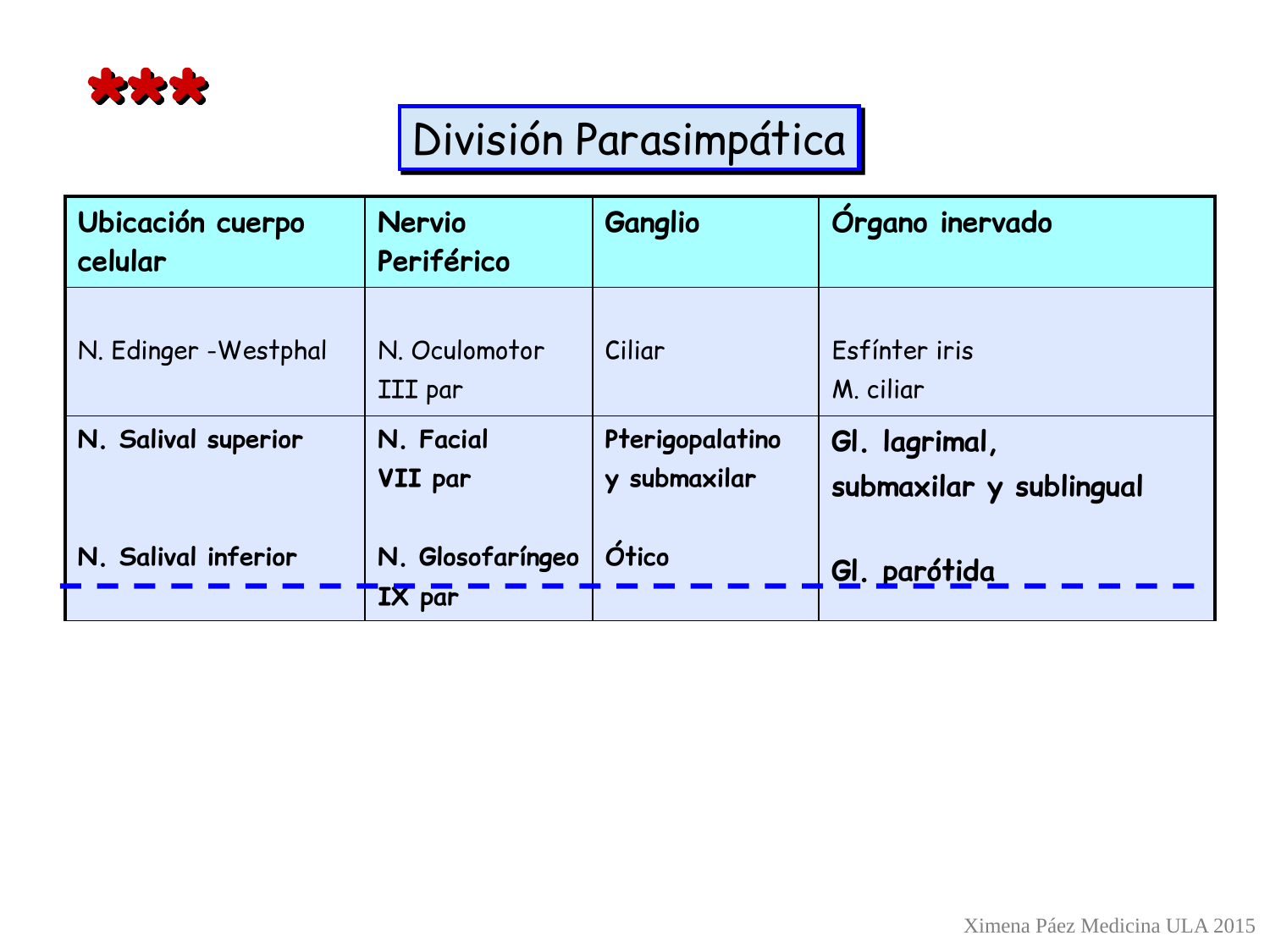

*
**
División Parasimpática
| Ubicación cuerpo celular | Nervio Periférico | Ganglio | Órgano inervado |
| --- | --- | --- | --- |
| N. Edinger -Westphal | N. Oculomotor III par | Ciliar | Esfínter iris M. ciliar |
| N. Salival superior N. Salival inferior | N. Facial VII par N. Glosofaríngeo IX par | Pterigopalatino y submaxilar Ótico | Gl. lagrimal, submaxilar y sublingual Gl. parótida |

Ximena Páez Medicina ULA 2015